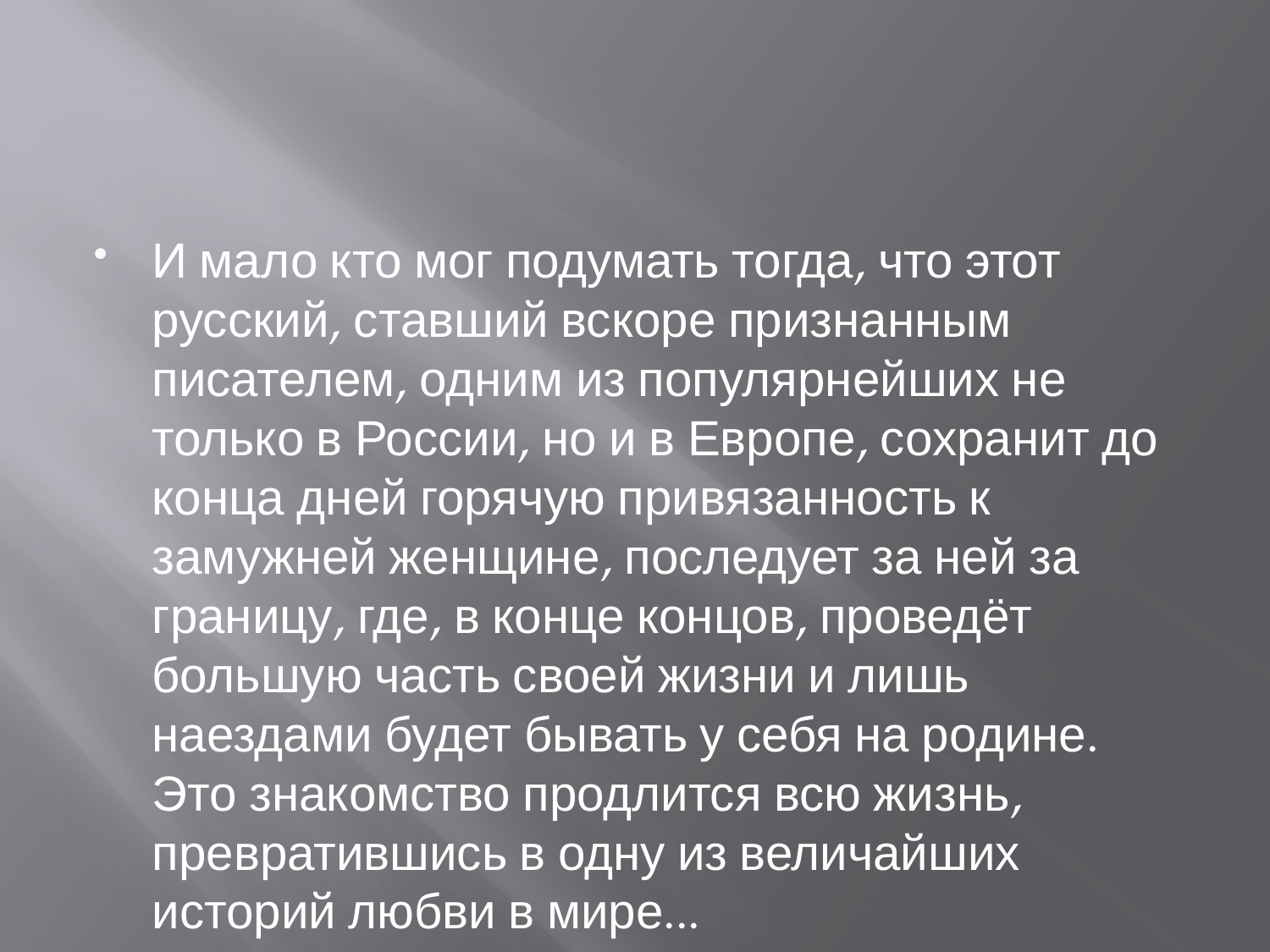

#
И мало кто мог подумать тогда, что этот русский, ставший вскоре признанным писателем, одним из популярнейших не только в России, но и в Европе, сохранит до конца дней горячую привязанность к замужней женщине, последует за ней за границу, где, в конце концов, проведёт большую часть своей жизни и лишь наездами будет бывать у себя на родине. Это знакомство продлится всю жизнь, превратившись в одну из величайших историй любви в мире...